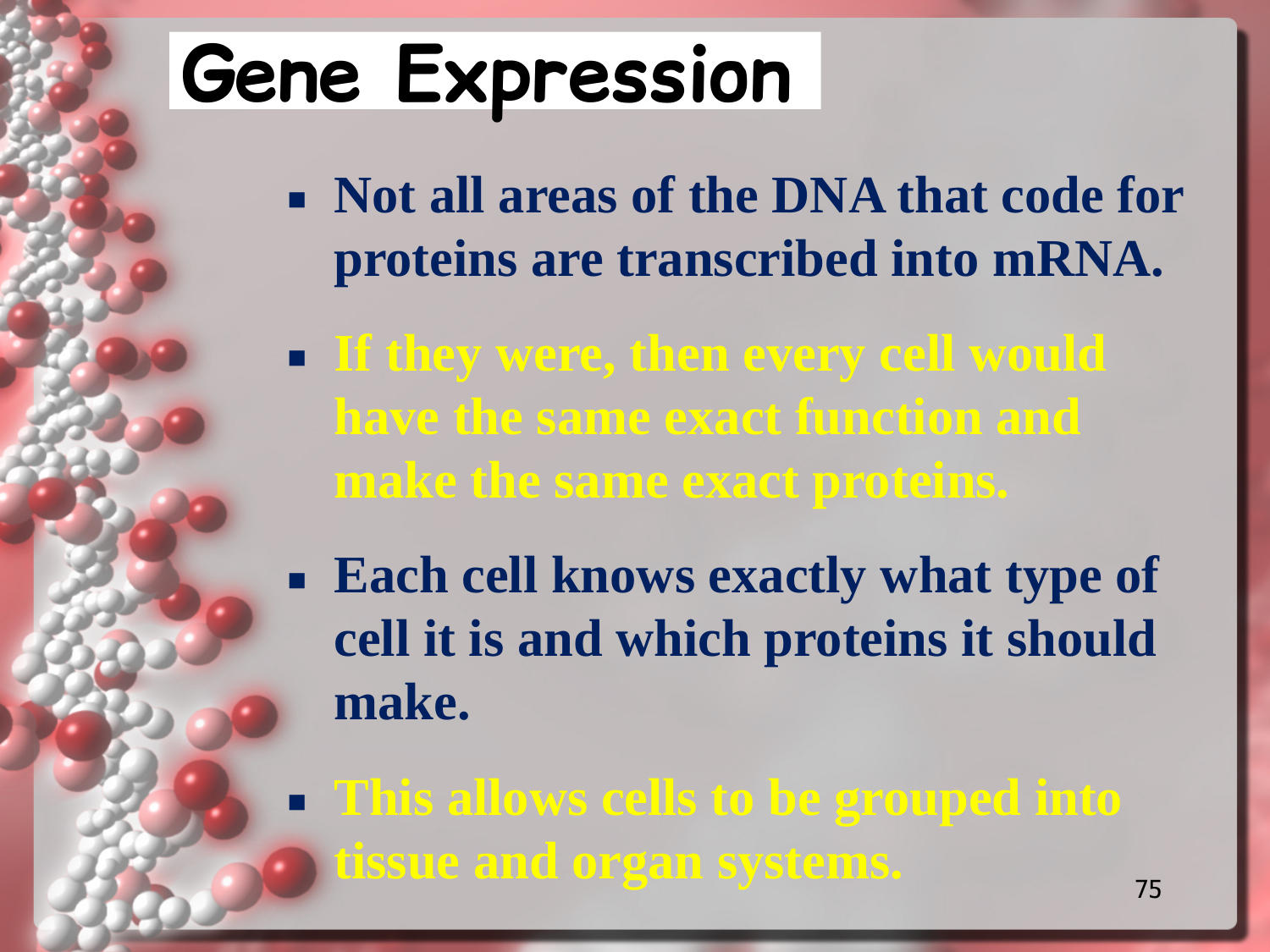

# Gene Expression
Not all areas of the DNA that code for proteins are transcribed into mRNA.
If they were, then every cell would have the same exact function and make the same exact proteins.
Each cell knows exactly what type of cell it is and which proteins it should make.
This allows cells to be grouped into tissue and organ systems.
75